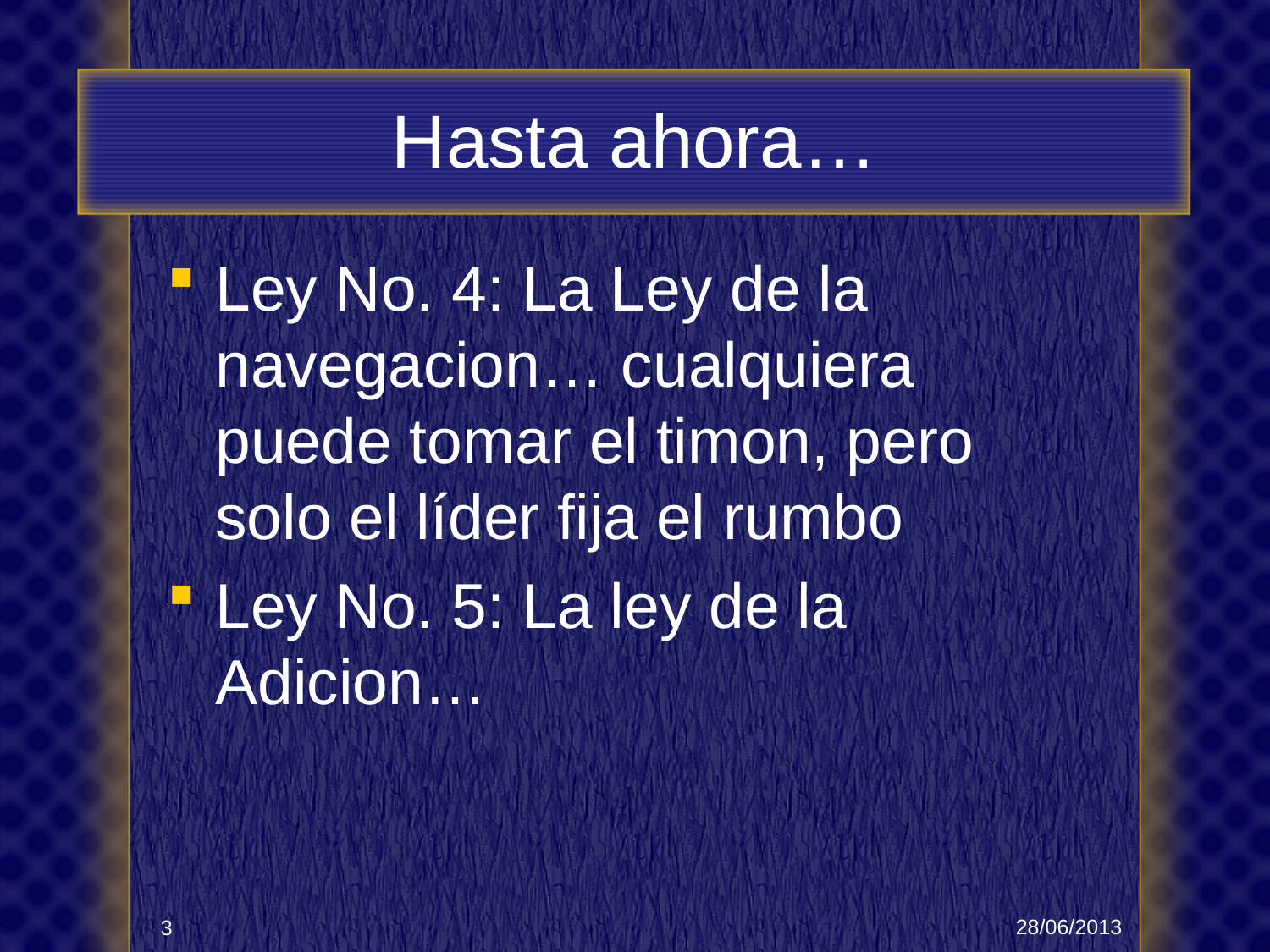

# Hasta ahora…
Ley No. 4: La Ley de la navegacion… cualquiera puede tomar el timon, pero solo el líder fija el rumbo
Ley No. 5: La ley de la Adicion…
28/06/2013
3